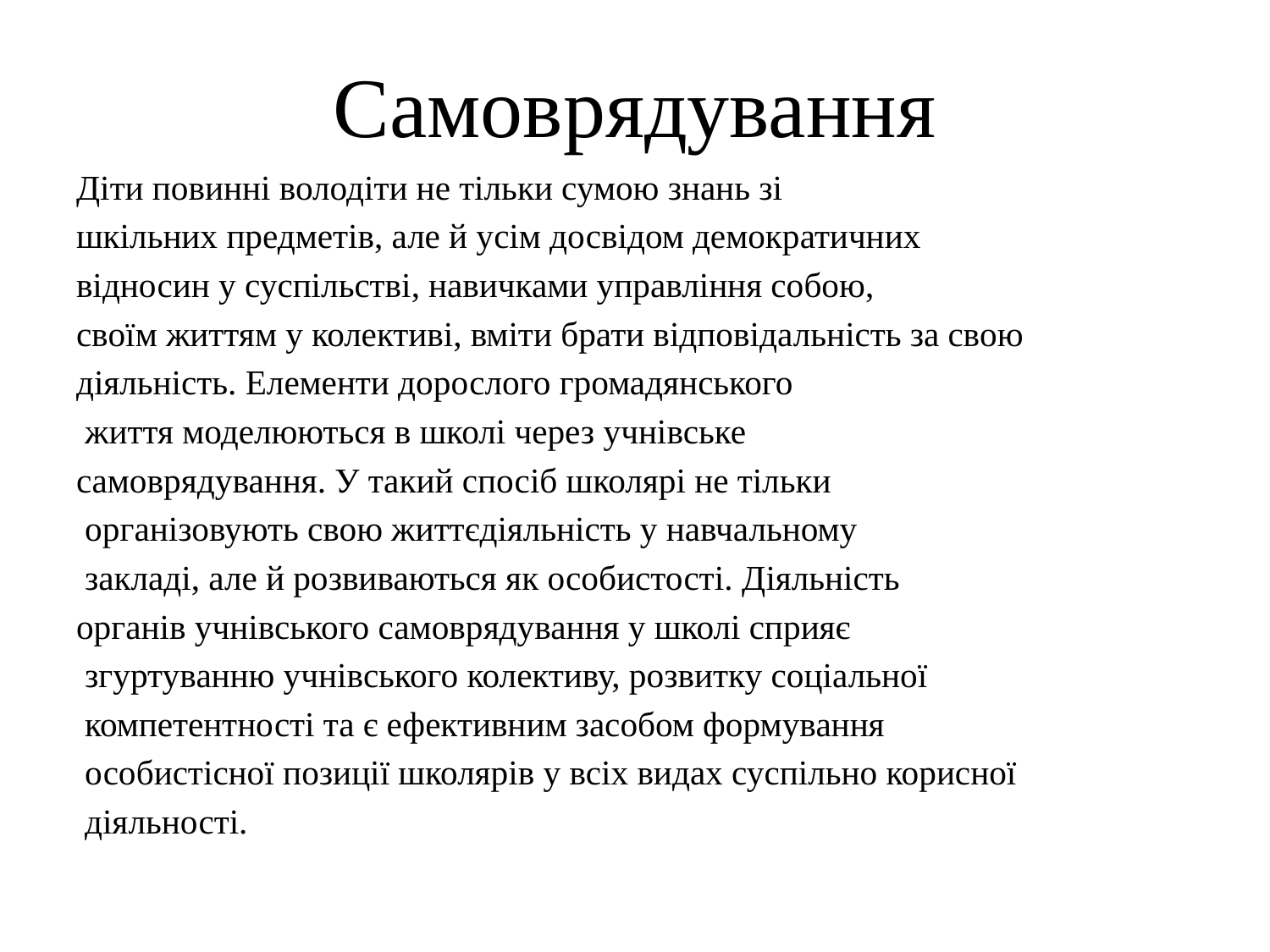

# Самоврядування
Діти повинні володіти не тільки сумою знань зі
шкільних предметів, але й усім досвідом демократичних
відносин у суспільстві, навичками управління собою,
своїм життям у колективі, вміти брати відповідальність за свою
діяльність. Елементи дорослого громадянського
 життя моделюються в школі через учнівське
самоврядування. У такий спосіб школярі не тільки
 організовують свою життєдіяльність у навчальному
 закладі, але й розвиваються як особистості. Діяльність
органів учнівського самоврядування у школі сприяє
 згуртуванню учнівського колективу, розвитку соціальної
 компетентності та є ефективним засобом формування
 особистісної позиції школярів у всіх видах суспільно корисної
 діяльності.